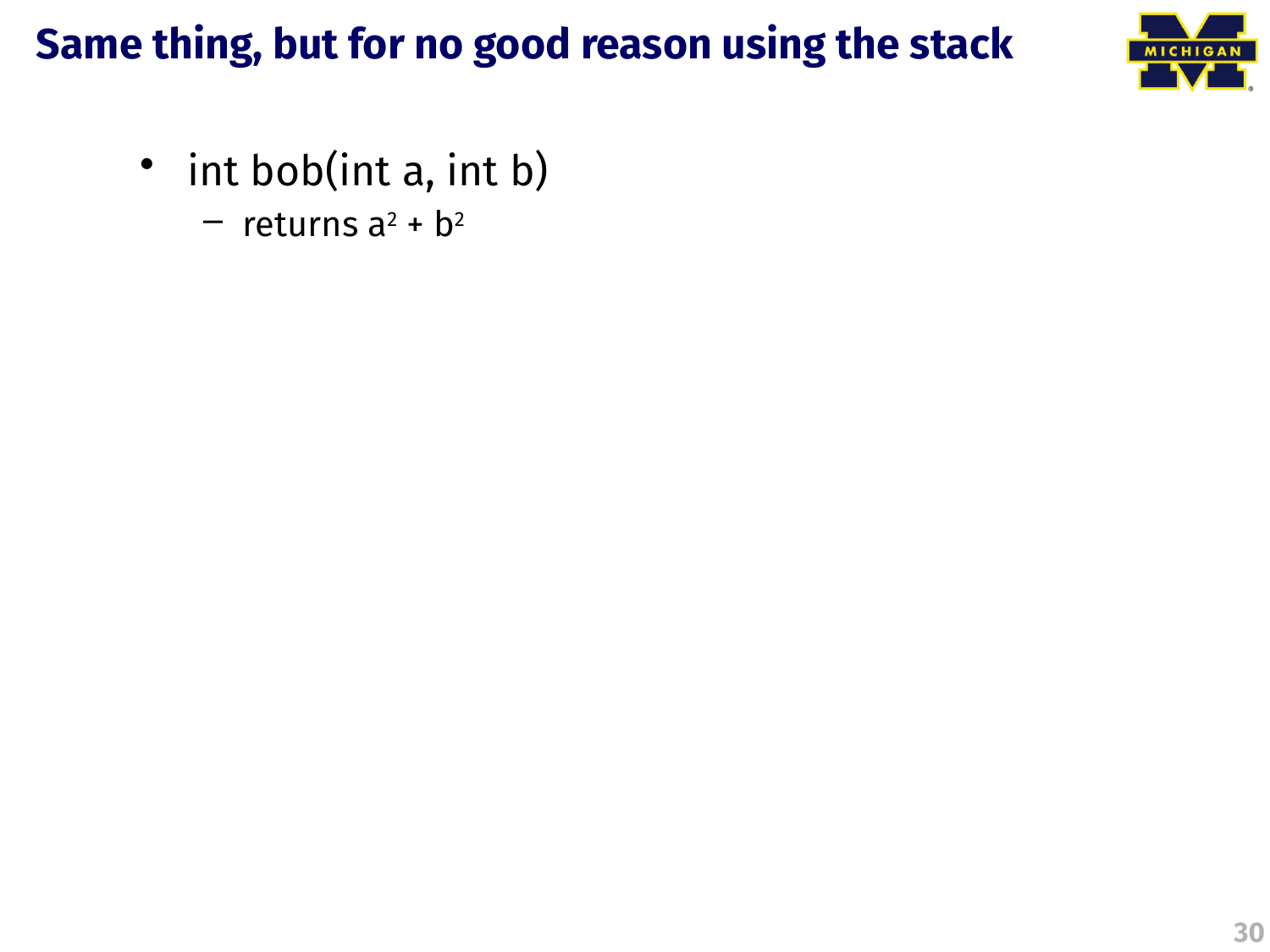

# Same thing, but for no good reason using the stack
int bob(int a, int b)
returns a2 + b2

30